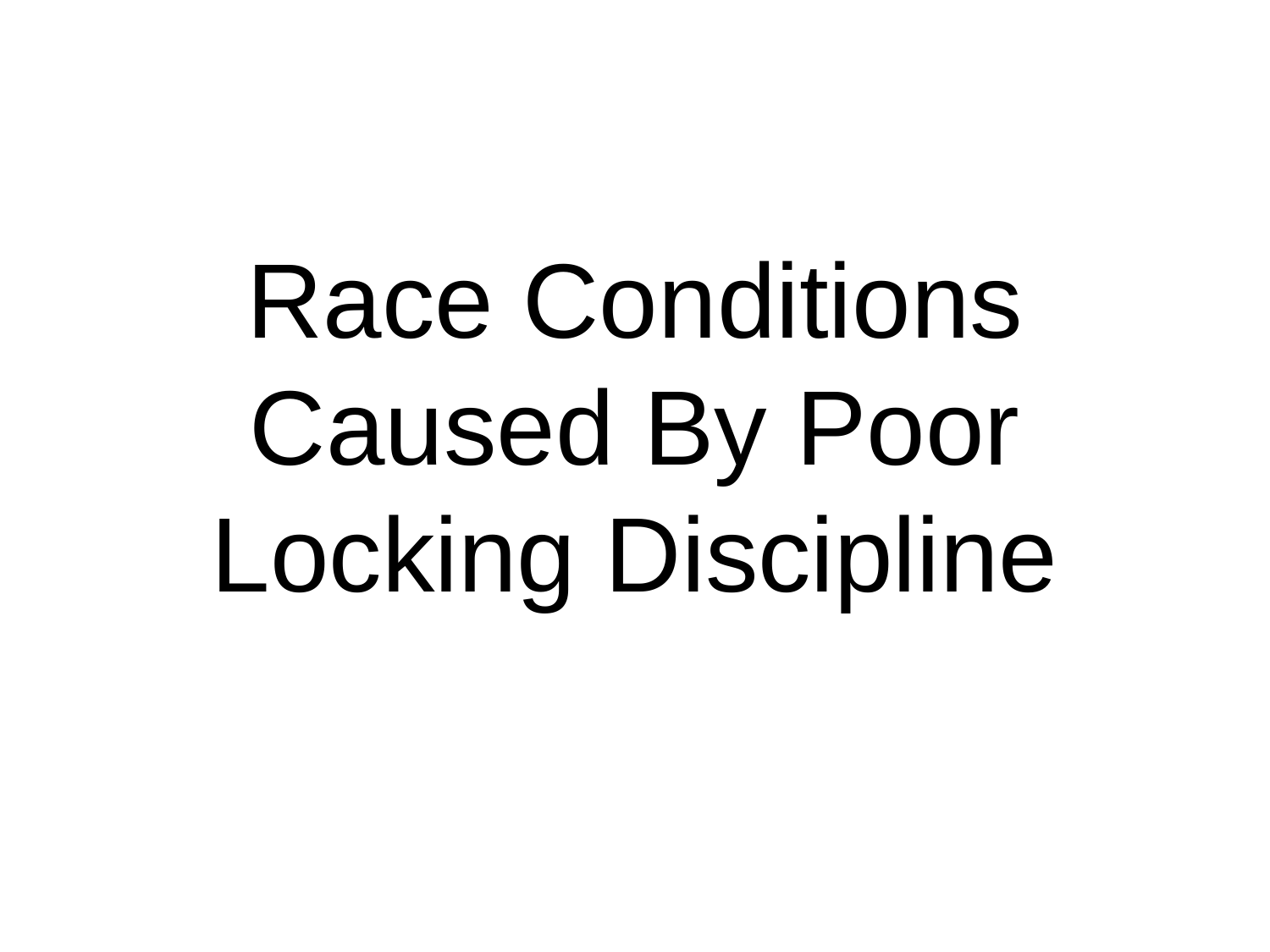

# Race Conditions Caused By Poor Locking Discipline